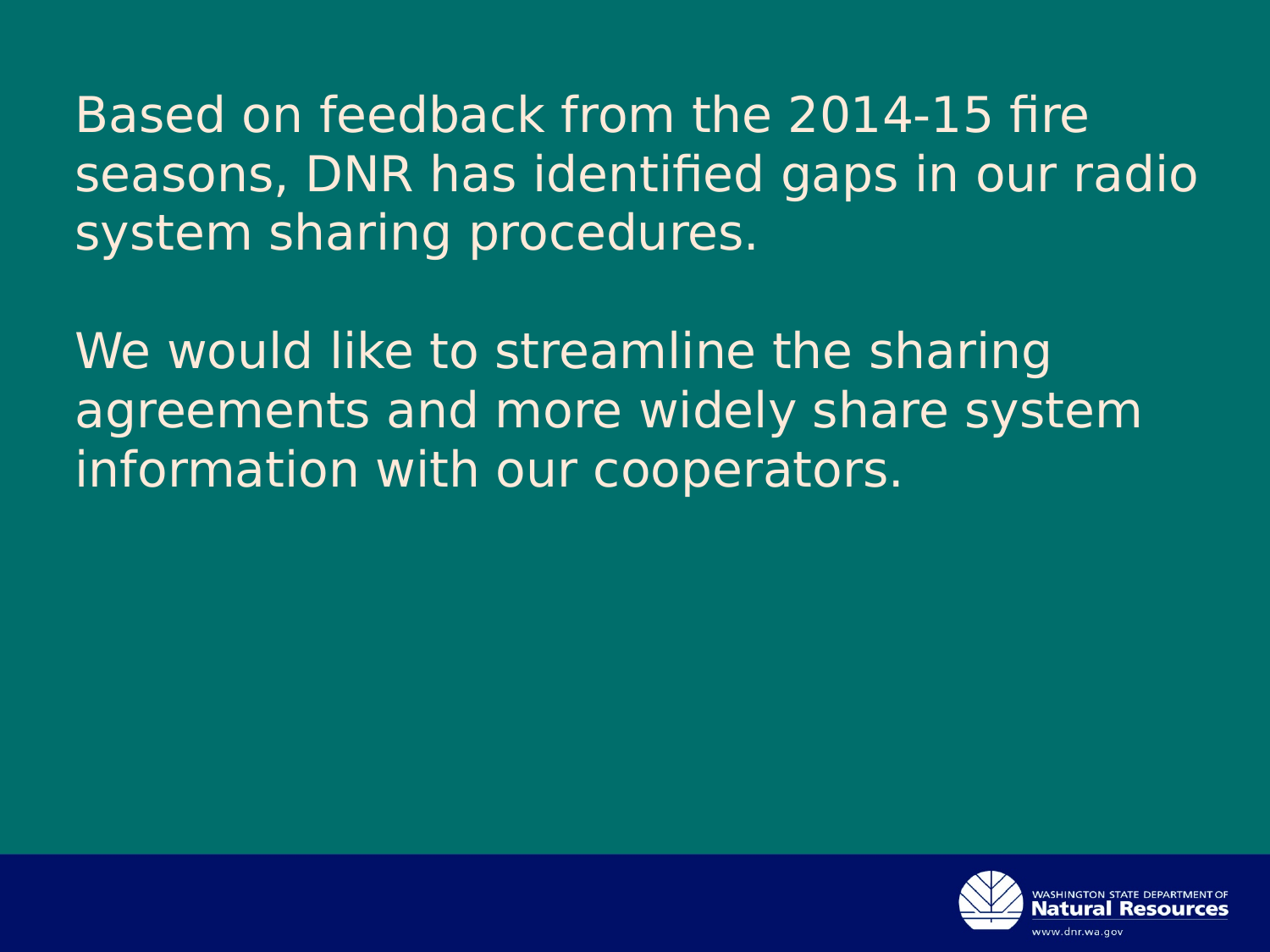

# Based on feedback from the 2014-15 fire seasons, DNR has identified gaps in our radio system sharing procedures. We would like to streamline the sharing agreements and more widely share system information with our cooperators.